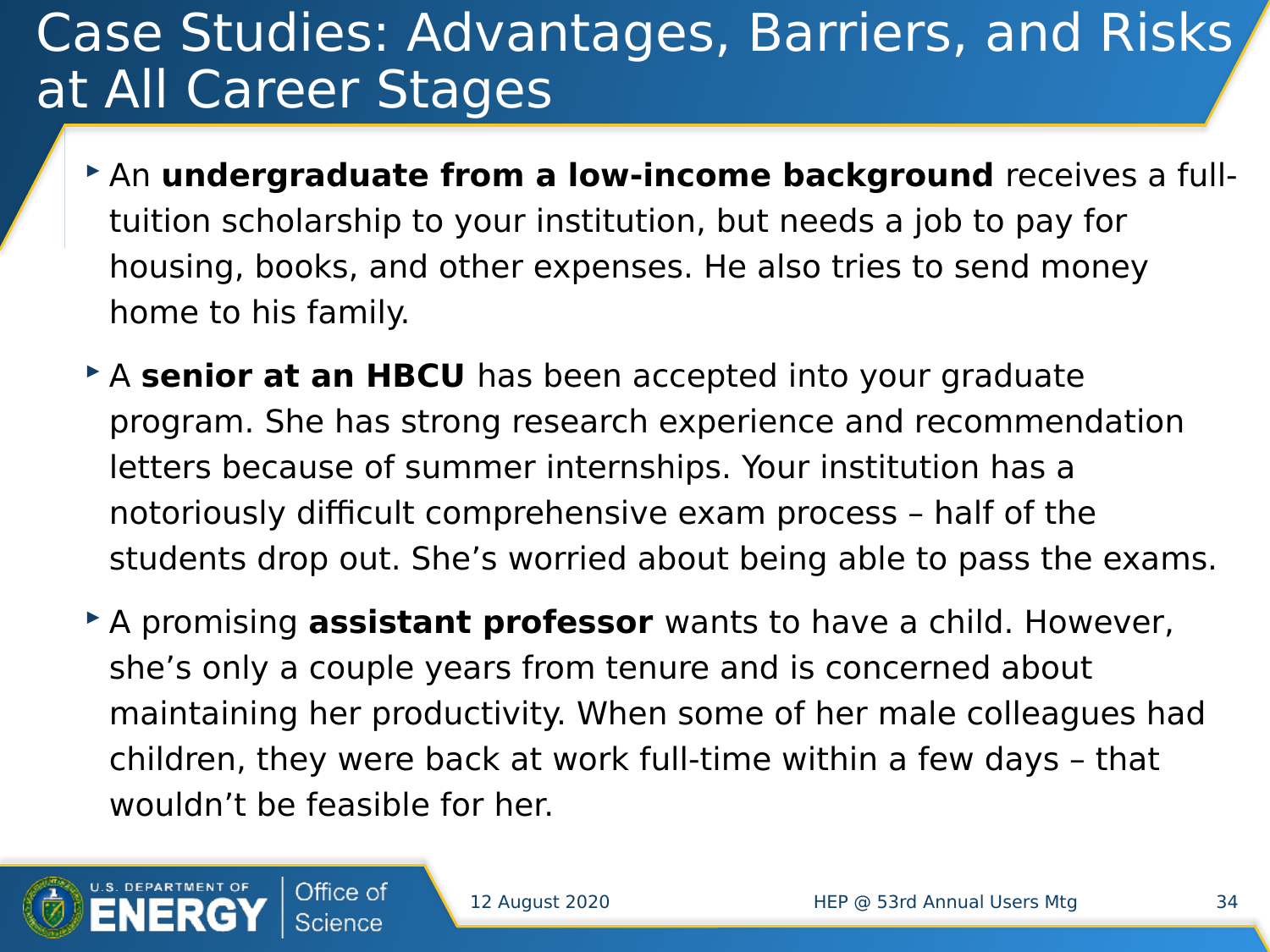

# Case Studies: Advantages, Barriers, and Risks at All Career Stages
An undergraduate from a low-income background receives a full-tuition scholarship to your institution, but needs a job to pay for housing, books, and other expenses. He also tries to send money home to his family.
A senior at an HBCU has been accepted into your graduate program. She has strong research experience and recommendation letters because of summer internships. Your institution has a notoriously difficult comprehensive exam process – half of the students drop out. She’s worried about being able to pass the exams.
A promising assistant professor wants to have a child. However, she’s only a couple years from tenure and is concerned about maintaining her productivity. When some of her male colleagues had children, they were back at work full-time within a few days – that wouldn’t be feasible for her.
12 August 2020
HEP @ 53rd Annual Users Mtg
34